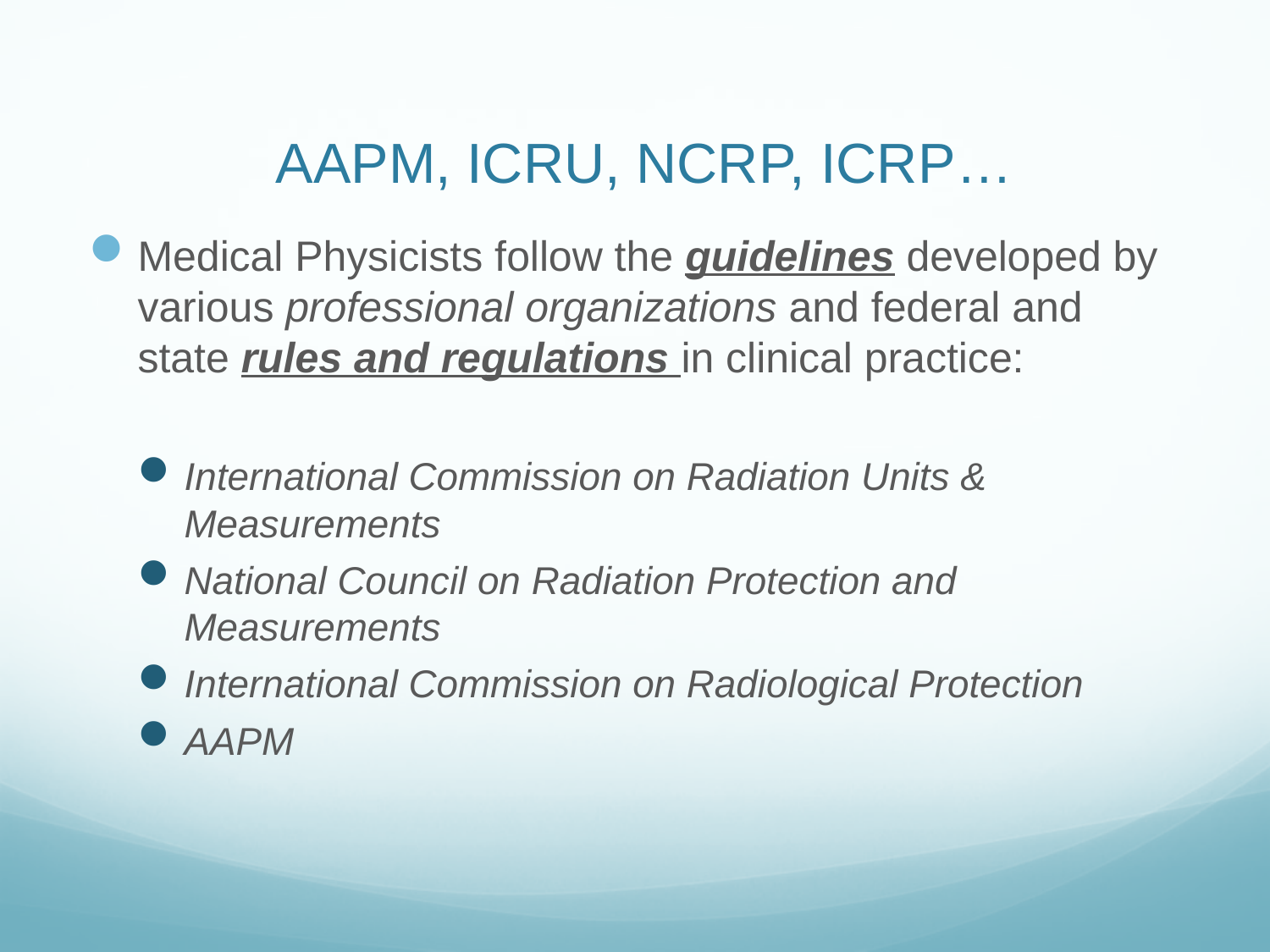

# AAPM, ICRU, NCRP, ICRP…
Medical Physicists follow the guidelines developed by various professional organizations and federal and state rules and regulations in clinical practice:

International Commission on Radiation Units & Measurements
National Council on Radiation Protection and Measurements
International Commission on Radiological Protection
AAPM